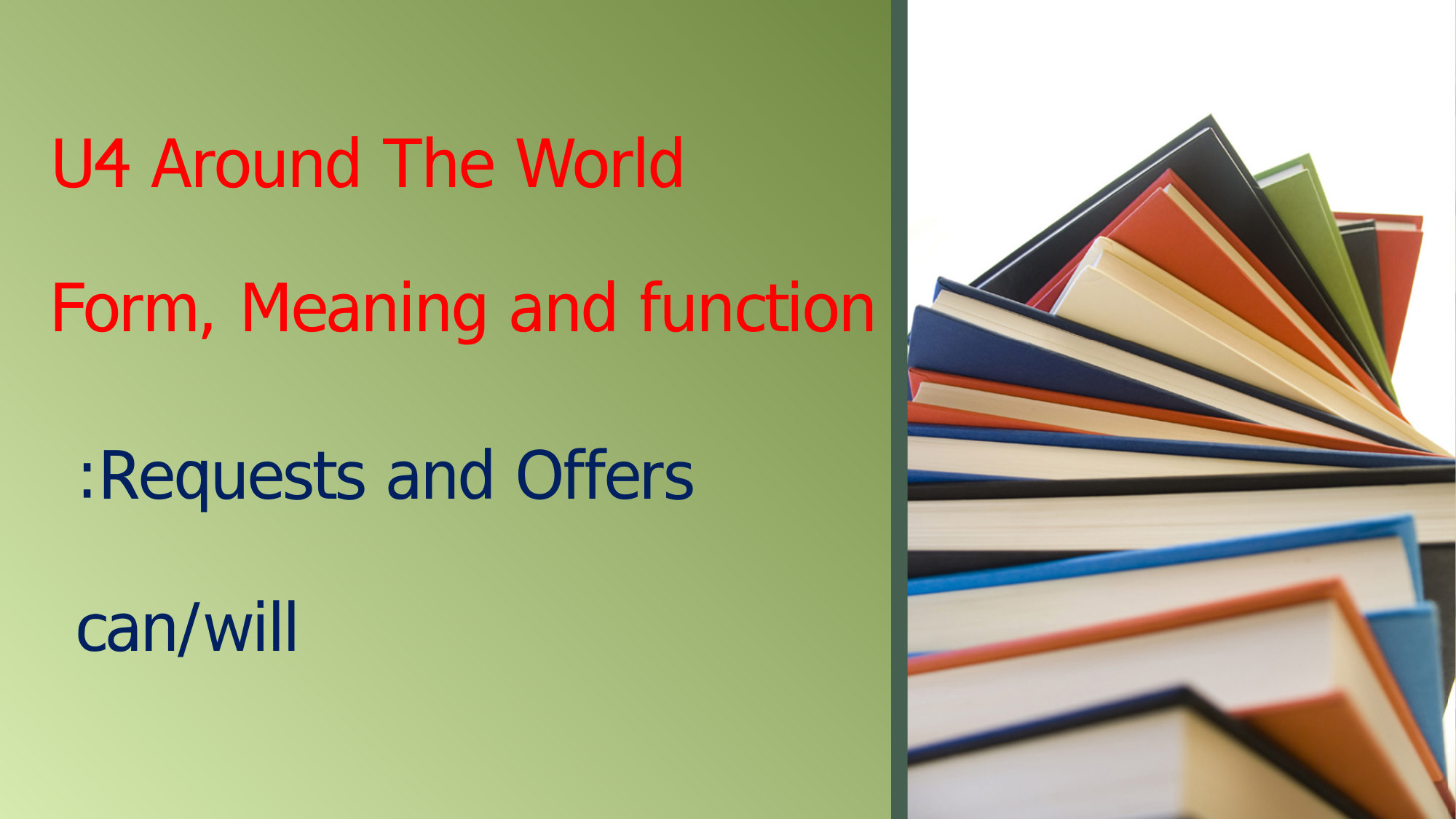

# U4 Around The World Form, Meaning and function
        Requests and Offers:

            can/will